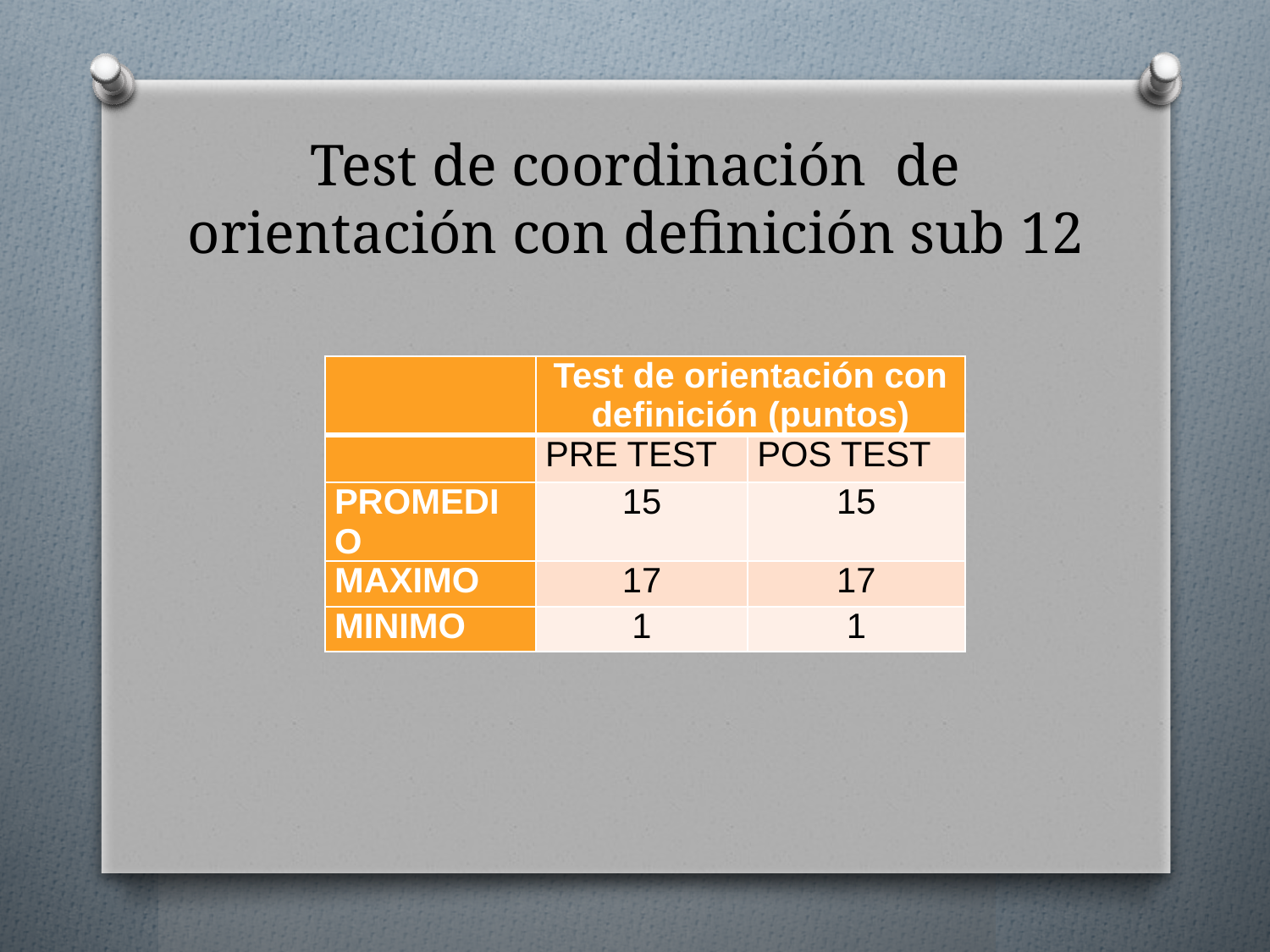

# Test de coordinación  de orientación con definición sub 12
|  | Test de orientación con definición (puntos) |  |
| --- | --- | --- |
|  | PRE TEST | POS TEST |
| PROMEDIO | 15 | 15 |
| MAXIMO | 17 | 17 |
| MINIMO | 1 | 1 |